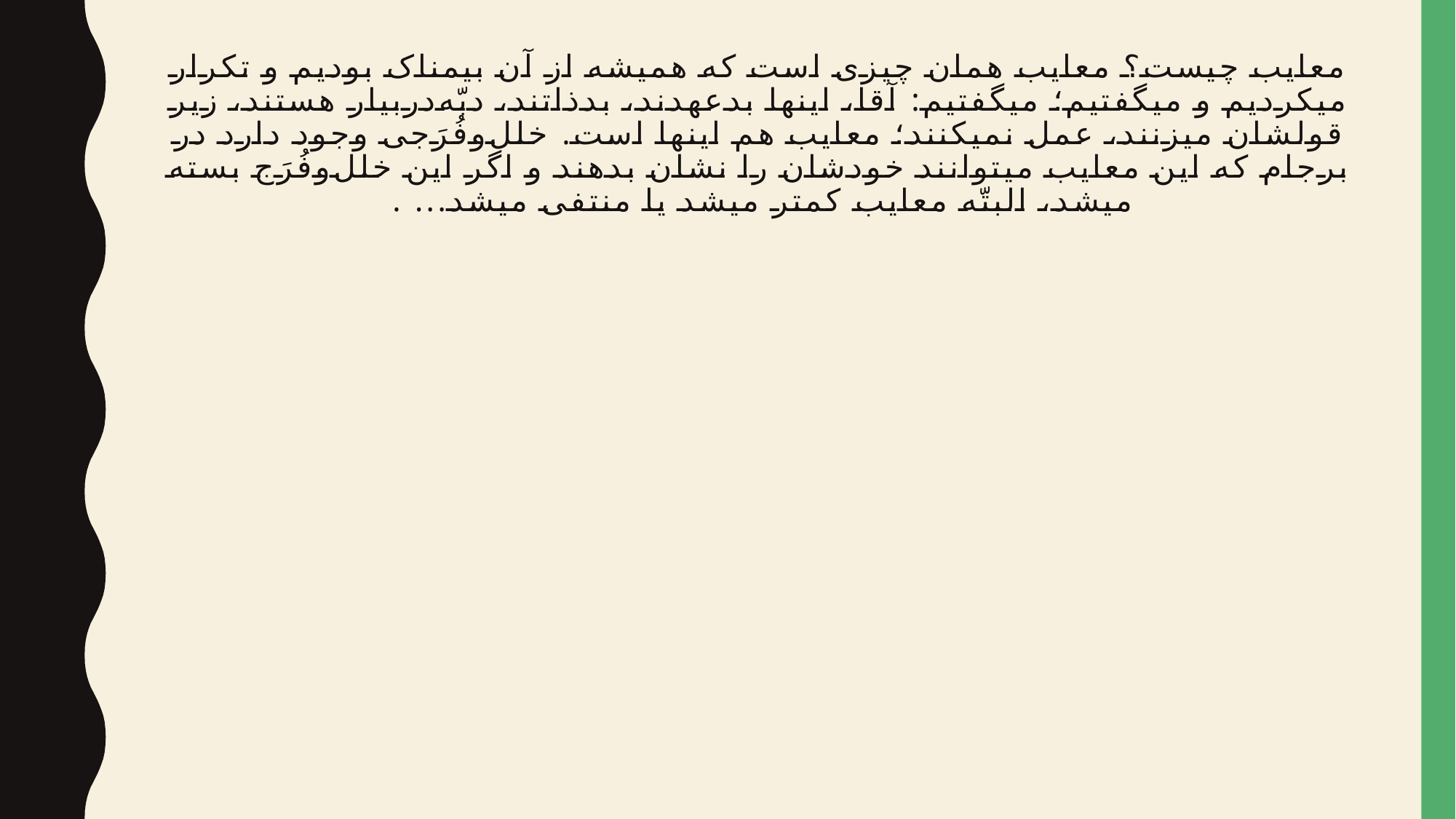

# معایب چیست؟ معایب همان چیزی است که همیشه از آن بیمناک بودیم و تکرار میکردیم و میگفتیم؛ میگفتیم: آقا، اینها بدعهدند، بدذاتند، دبّه‌دربیار هستند، زیر قولشان میزنند، عمل نمیکنند؛ معایب هم اینها است. خلل‌وفُرَجی وجود دارد در برجام که این معایب میتوانند خودشان را نشان بدهند و اگر این خلل‌وفُرَج بسته میشد، البتّه معایب کمتر میشد یا منتفی میشد... .